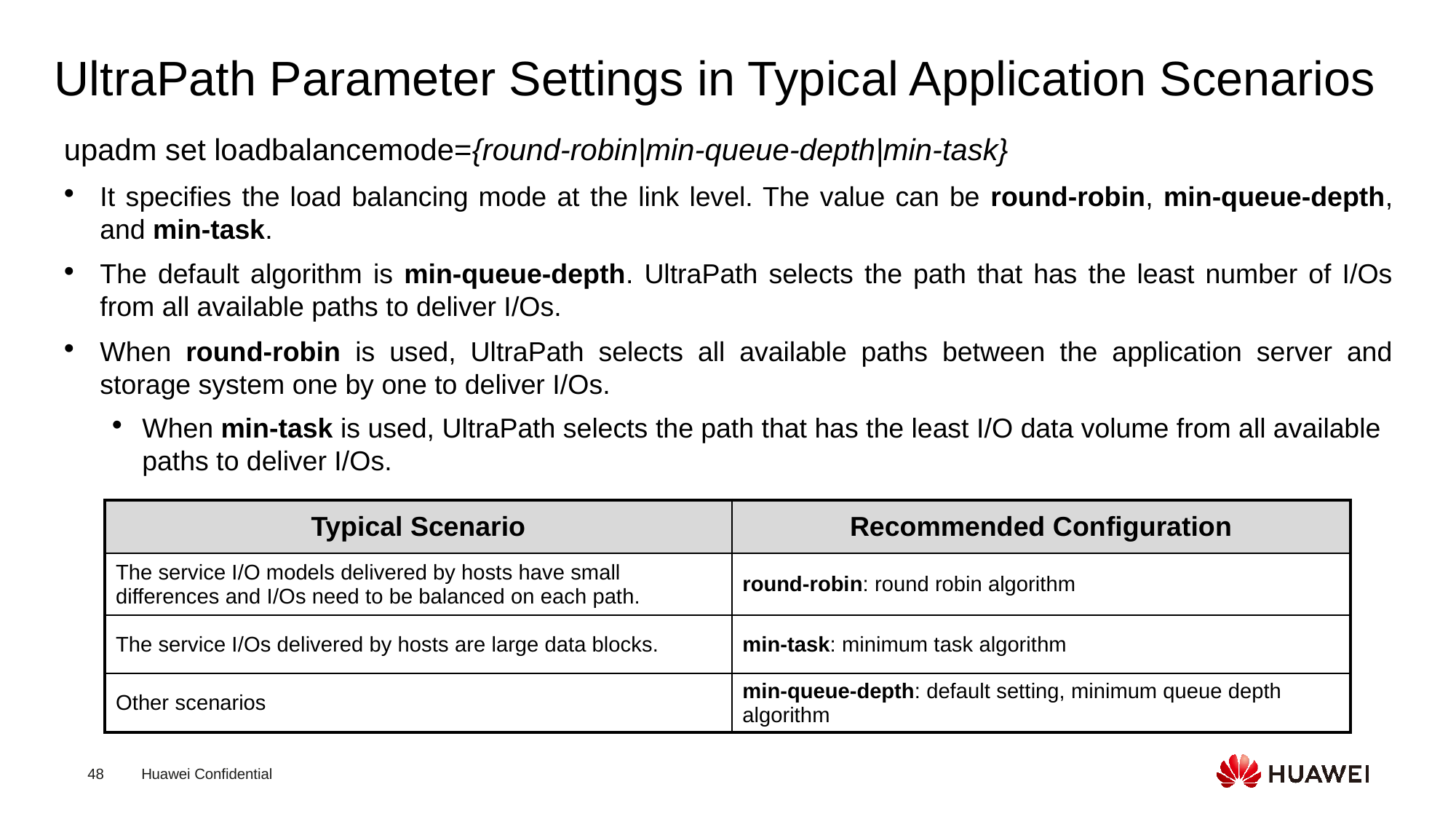

# UltraPath Parameter Settings in Typical Application Scenarios
upadm set loadbalancemode={round-robin|min-queue-depth|min-task}
It specifies the load balancing mode at the link level. The value can be round-robin, min-queue-depth, and min-task.
The default algorithm is min-queue-depth. UltraPath selects the path that has the least number of I/Os from all available paths to deliver I/Os.
When round-robin is used, UltraPath selects all available paths between the application server and storage system one by one to deliver I/Os.
When min-task is used, UltraPath selects the path that has the least I/O data volume from all available paths to deliver I/Os.
| Typical Scenario | Recommended Configuration |
| --- | --- |
| The service I/O models delivered by hosts have small differences and I/Os need to be balanced on each path. | round-robin: round robin algorithm |
| The service I/Os delivered by hosts are large data blocks. | min-task: minimum task algorithm |
| Other scenarios | min-queue-depth: default setting, minimum queue depth algorithm |